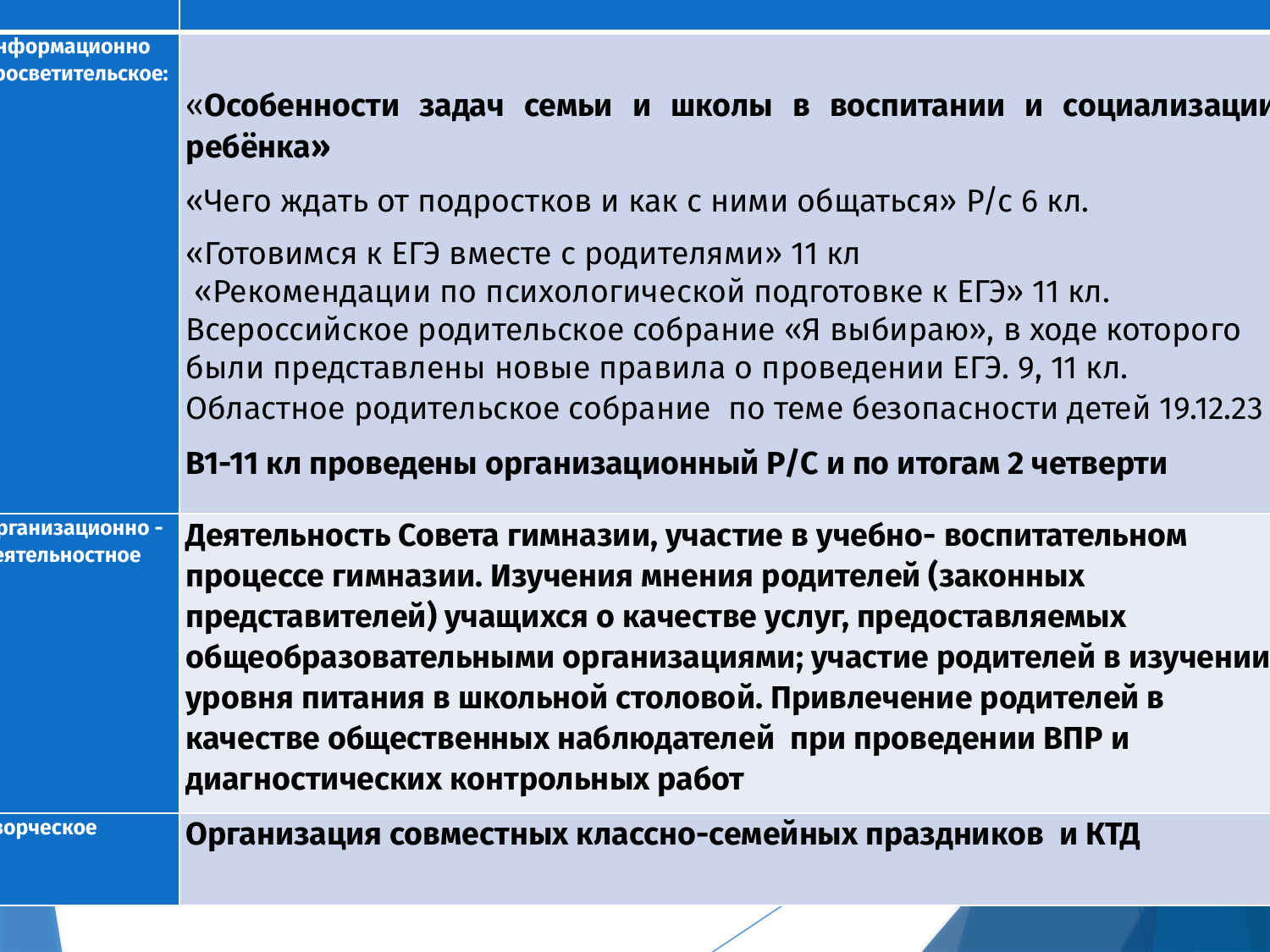

| Направления работы | Проведённые мероприятия |
| --- | --- |
| Информационно­просветительское: | «Особенности задач семьи и школы в воспитании и социализации ребёнка» «Чего ждать от подростков и как с ними общаться» Р/с 6 кл. «Готовимся к ЕГЭ вместе с родителями» 11 кл «Рекомендации по психологической подготовке к ЕГЭ» 11 кл. Всероссийское родительское собрание «Я выбираю», в ходе которого были представлены новые правила о проведении ЕГЭ. 9, 11 кл. Областное родительское собрание по теме безопасности детей 19.12.23 В1-11 кл проведены организационный Р/С и по итогам 2 четверти |
| Организационно - деятельностное | Деятельность Совета гимназии, участие в учебно- воспитательном процессе гимназии. Изучения мнения родителей (законных представителей) учащихся о качестве услуг, предоставляемых общеобразовательными организациями; участие родителей в изучении уровня питания в школьной столовой. Привлечение родителей в качестве общественных наблюдателей при проведении ВПР и диагностических контрольных работ |
| Творческое | Организация совместных классно-семейных праздников и КТД |
# Модуль  «Работа с родителями»